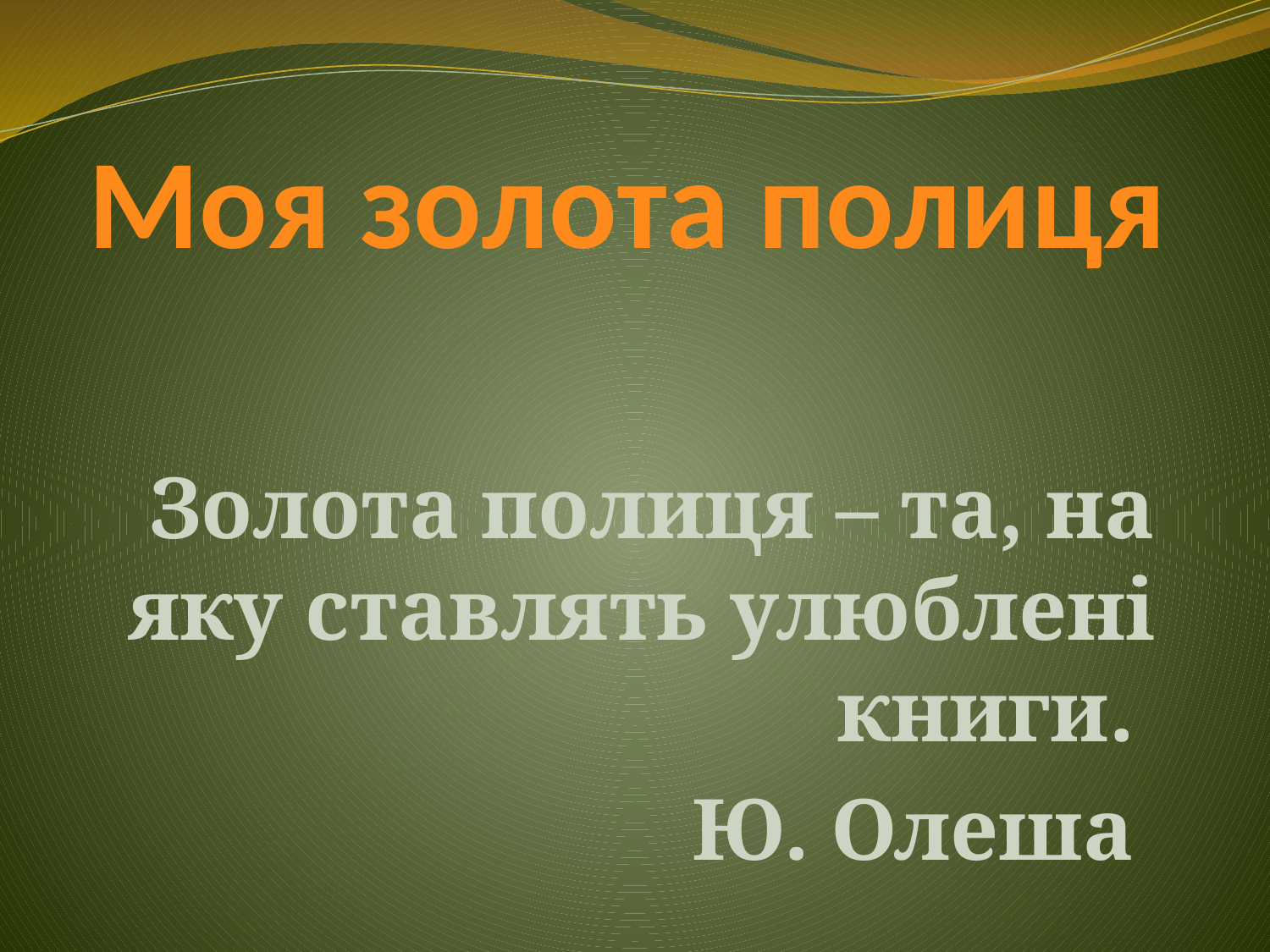

# Моя золота полиця
Золота полиця – та, на яку ставлять улюблені книги.
Ю. Олеша